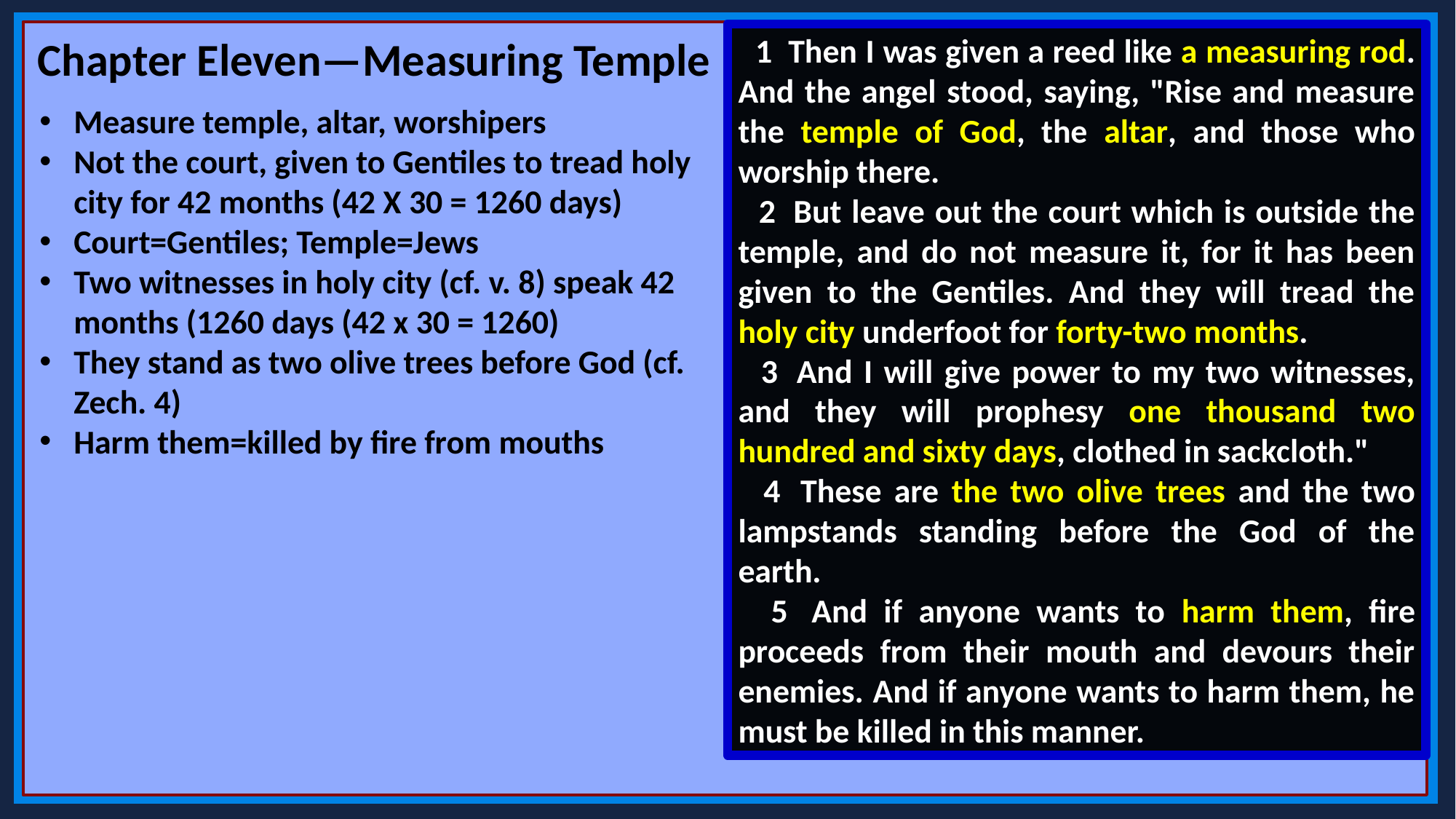

1  Then I was given a reed like a measuring rod. And the angel stood, saying, "Rise and measure the temple of God, the altar, and those who worship there.
  2  But leave out the court which is outside the temple, and do not measure it, for it has been given to the Gentiles. And they will tread the holy city underfoot for forty-two months.
  3  And I will give power to my two witnesses, and they will prophesy one thousand two hundred and sixty days, clothed in sackcloth."
  4  These are the two olive trees and the two lampstands standing before the God of the earth.
  5  And if anyone wants to harm them, fire proceeds from their mouth and devours their enemies. And if anyone wants to harm them, he must be killed in this manner.
Chapter Eleven—Measuring Temple
Measure temple, altar, worshipers
Not the court, given to Gentiles to tread holy city for 42 months (42 X 30 = 1260 days)
Court=Gentiles; Temple=Jews
Two witnesses in holy city (cf. v. 8) speak 42 months (1260 days (42 x 30 = 1260)
They stand as two olive trees before God (cf. Zech. 4)
Harm them=killed by fire from mouths